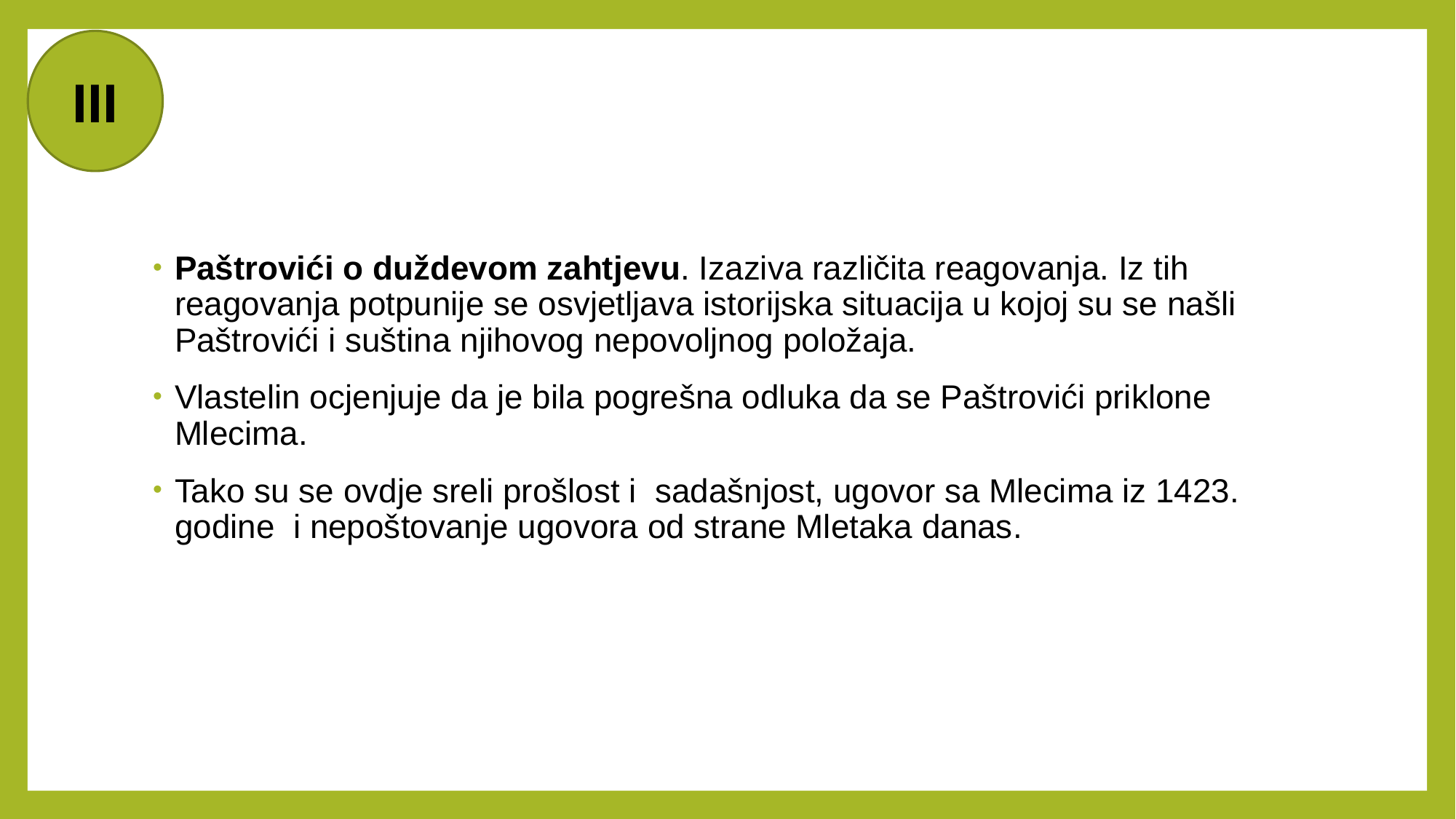

III
Paštrovići o duždevom zahtjevu. Izaziva različita reagovanja. Iz tih reagovanja potpunije se osvjetljava istorijska situacija u kojoj su se našli Paštrovići i suština njihovog nepovoljnog položaja.
Vlastelin ocjenjuje da je bila pogrešna odluka da se Paštrovići priklone Mlecima.
Tako su se ovdje sreli prošlost i  sadašnjost, ugovor sa Mlecima iz 1423. godine  i nepoštovanje ugovora od strane Mletaka danas.